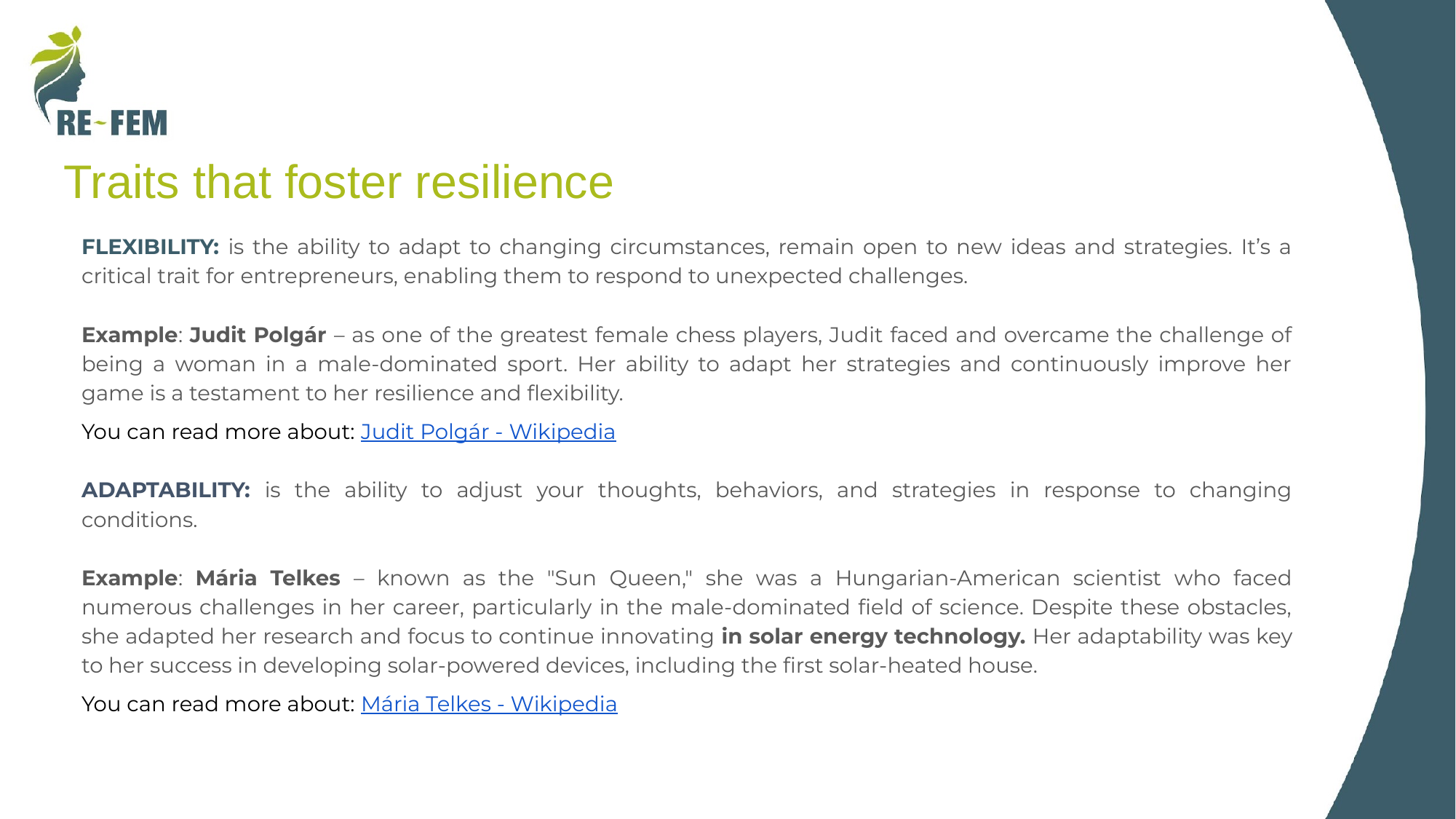

# Traits that foster resilience
FLEXIBILITY: is the ability to adapt to changing circumstances, remain open to new ideas and strategies. It’s a critical trait for entrepreneurs, enabling them to respond to unexpected challenges.

Example: Judit Polgár – as one of the greatest female chess players, Judit faced and overcame the challenge of being a woman in a male-dominated sport. Her ability to adapt her strategies and continuously improve her game is a testament to her resilience and flexibility.
You can read more about: Judit Polgár - Wikipedia

ADAPTABILITY: is the ability to adjust your thoughts, behaviors, and strategies in response to changing conditions.

Example: Mária Telkes – known as the "Sun Queen," she was a Hungarian-American scientist who faced numerous challenges in her career, particularly in the male-dominated field of science. Despite these obstacles, she adapted her research and focus to continue innovating in solar energy technology. Her adaptability was key to her success in developing solar-powered devices, including the first solar-heated house.
You can read more about: Mária Telkes - Wikipedia